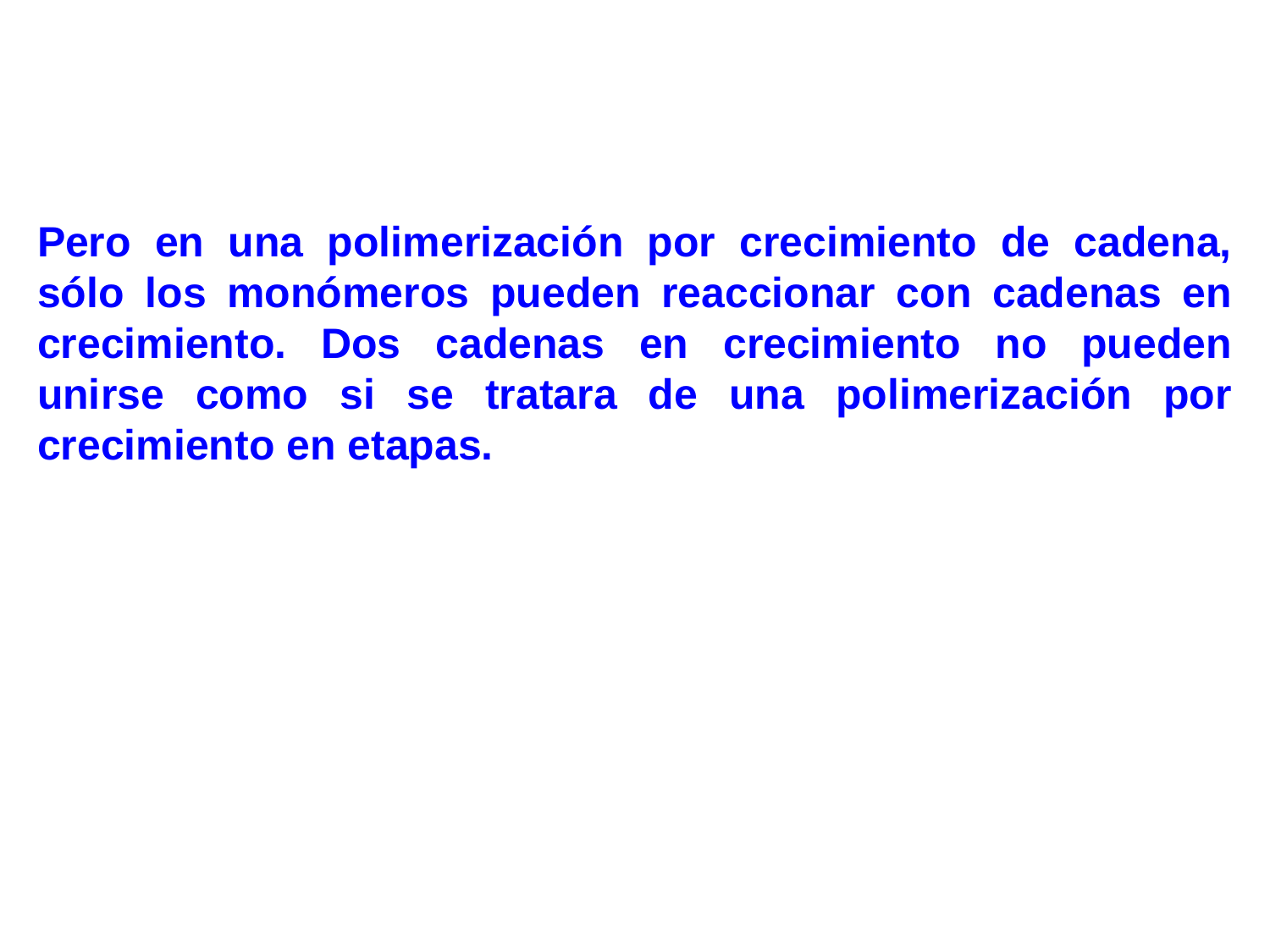

Pero en una polimerización por crecimiento de cadena, sólo los monómeros pueden reaccionar con cadenas en crecimiento. Dos cadenas en crecimiento no pueden unirse como si se tratara de una polimerización por crecimiento en etapas.